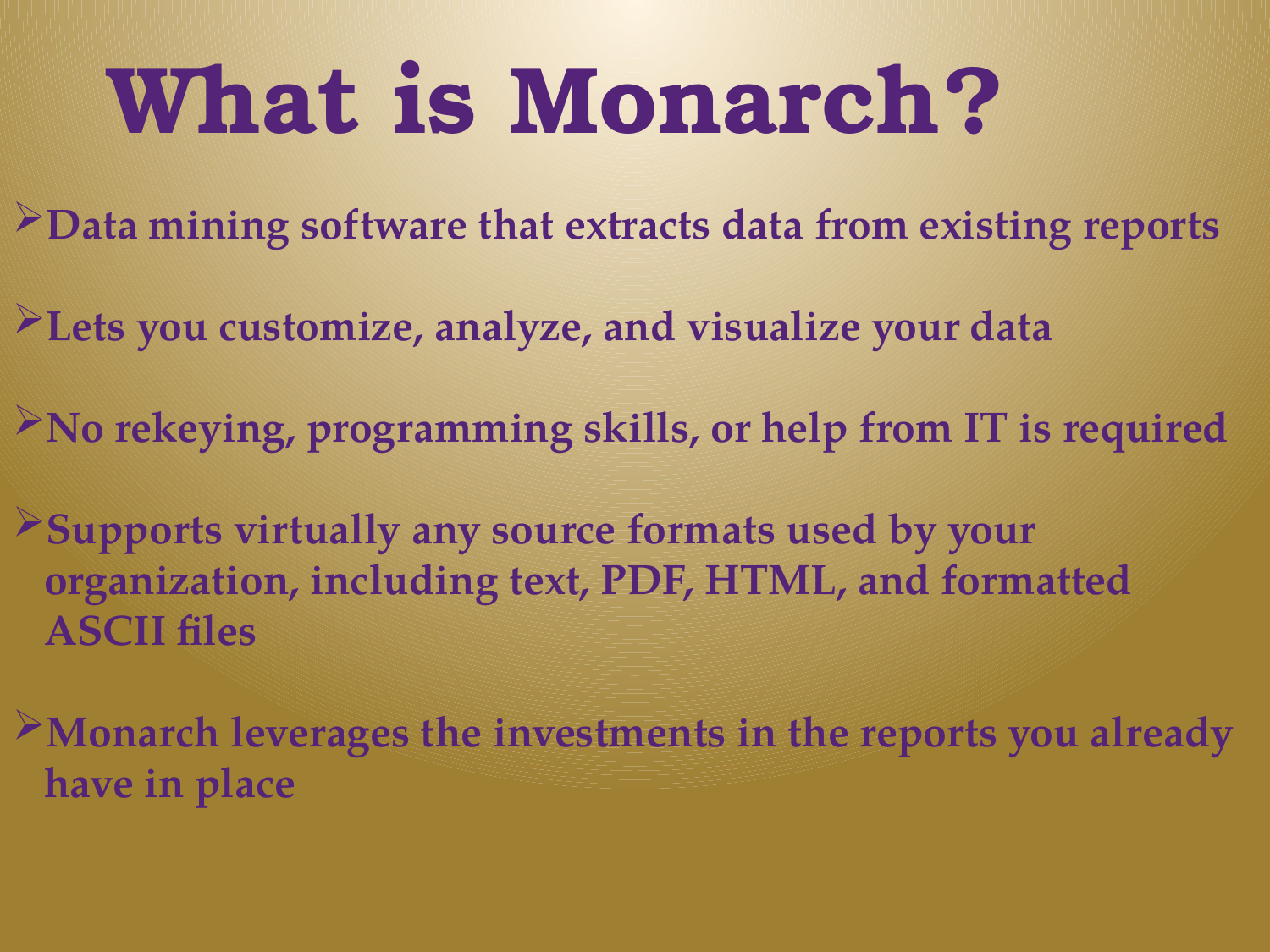

What is Monarch?
Data mining software that extracts data from existing reports

Lets you customize, analyze, and visualize your data

No rekeying, programming skills, or help from IT is required

Supports virtually any source formats used by your
   organization, including text, PDF, HTML, and formatted
   ASCII files

Monarch leverages the investments in the reports you already
   have in place